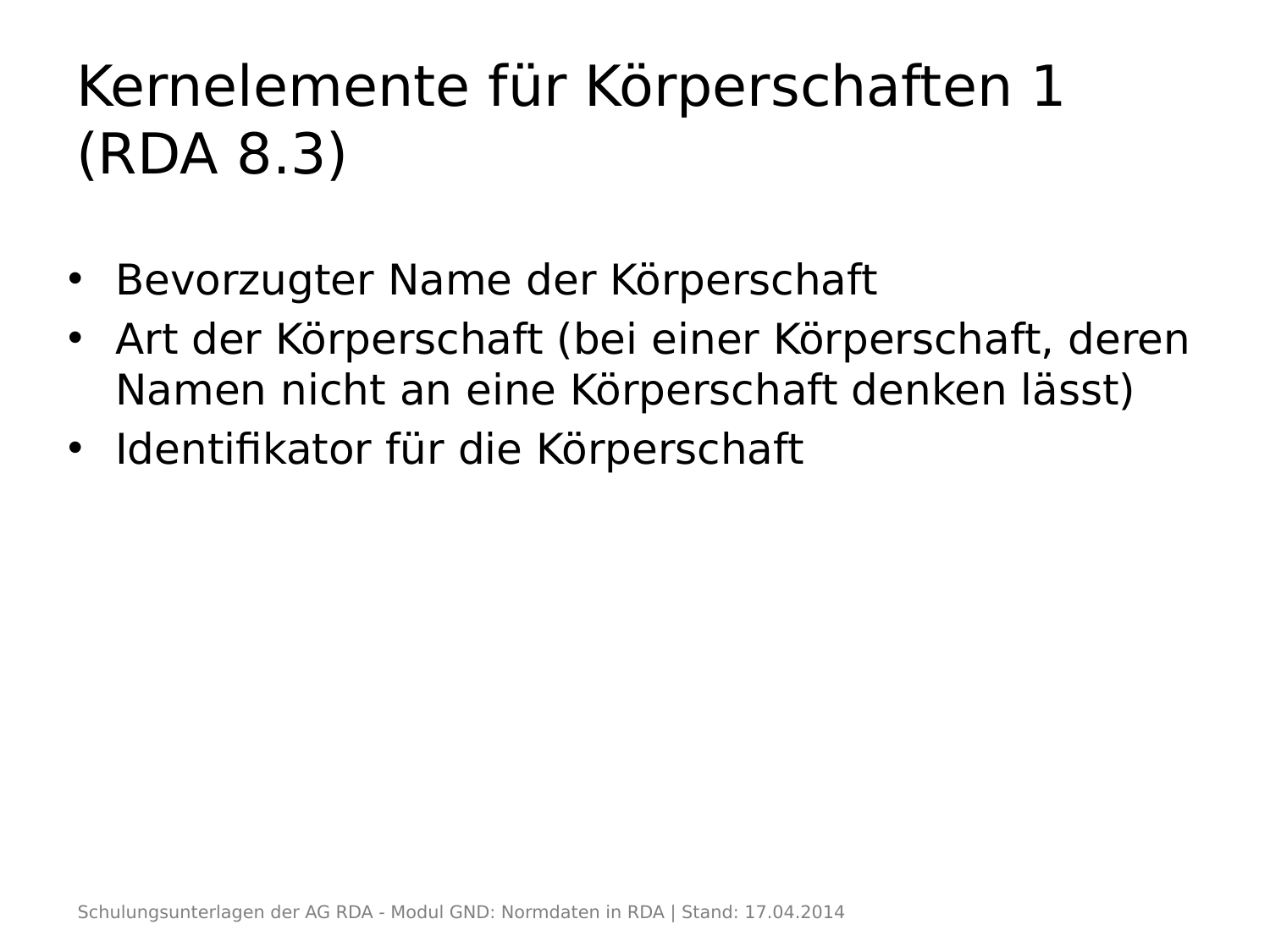

# Kernelemente für Körperschaften 1 (RDA 8.3)
Bevorzugter Name der Körperschaft
Art der Körperschaft (bei einer Körperschaft, deren Namen nicht an eine Körperschaft denken lässt)
Identifikator für die Körperschaft

Schulungsunterlagen der AG RDA - Modul GND: Normdaten in RDA | Stand: 17.04.2014